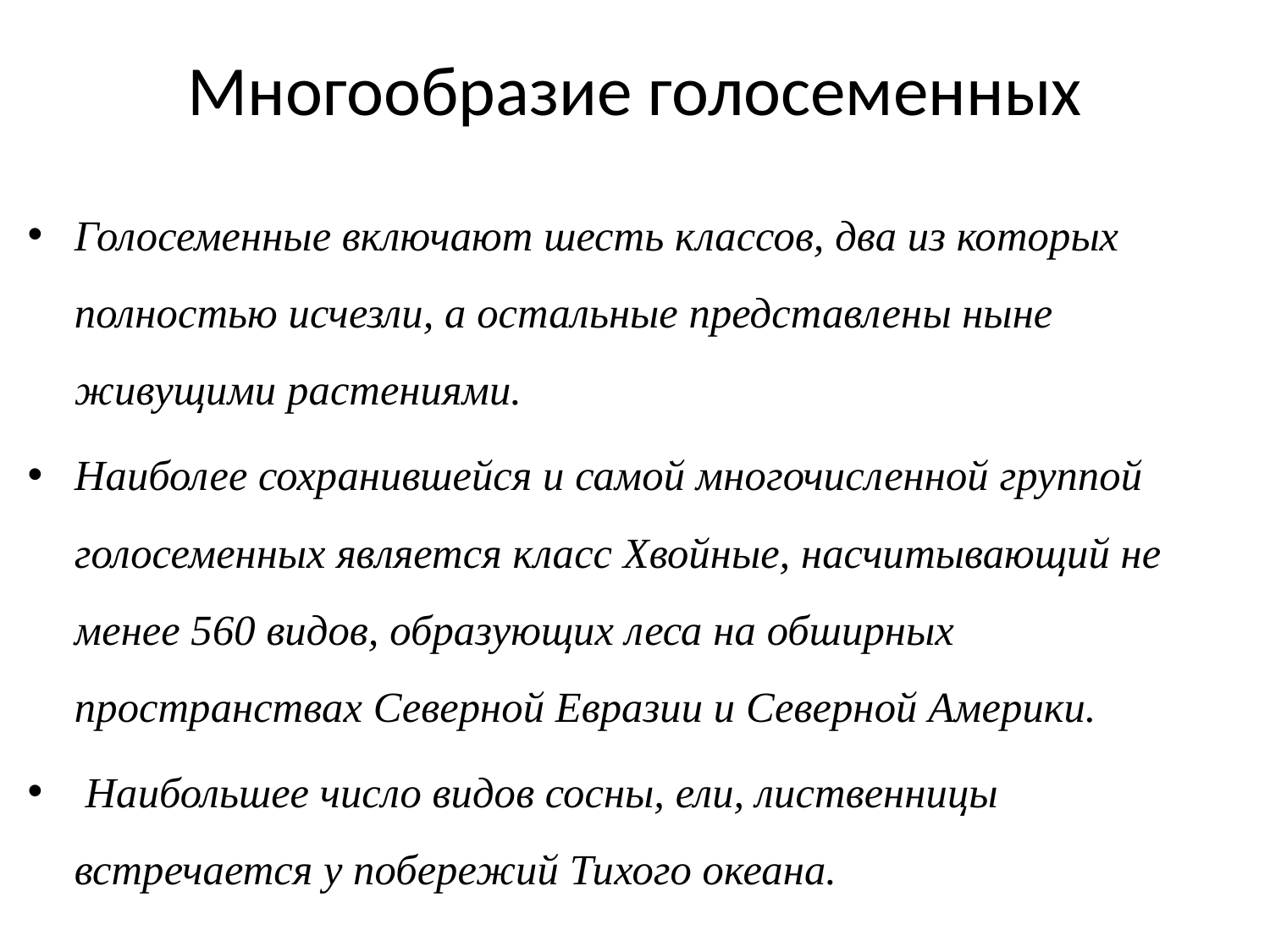

# Многообразие голосеменных
Голосеменные включают шесть классов, два из которых полностью исчезли, а остальные представлены ныне живущими растениями.
Наиболее сохранившейся и самой многочисленной группой голосеменных является класс Хвойные, насчитывающий не менее 560 видов, образующих леса на обширных пространствах Северной Евразии и Северной Америки.
 Наибольшее число видов сосны, ели, лиственницы встречается у побережий Тихого океана.